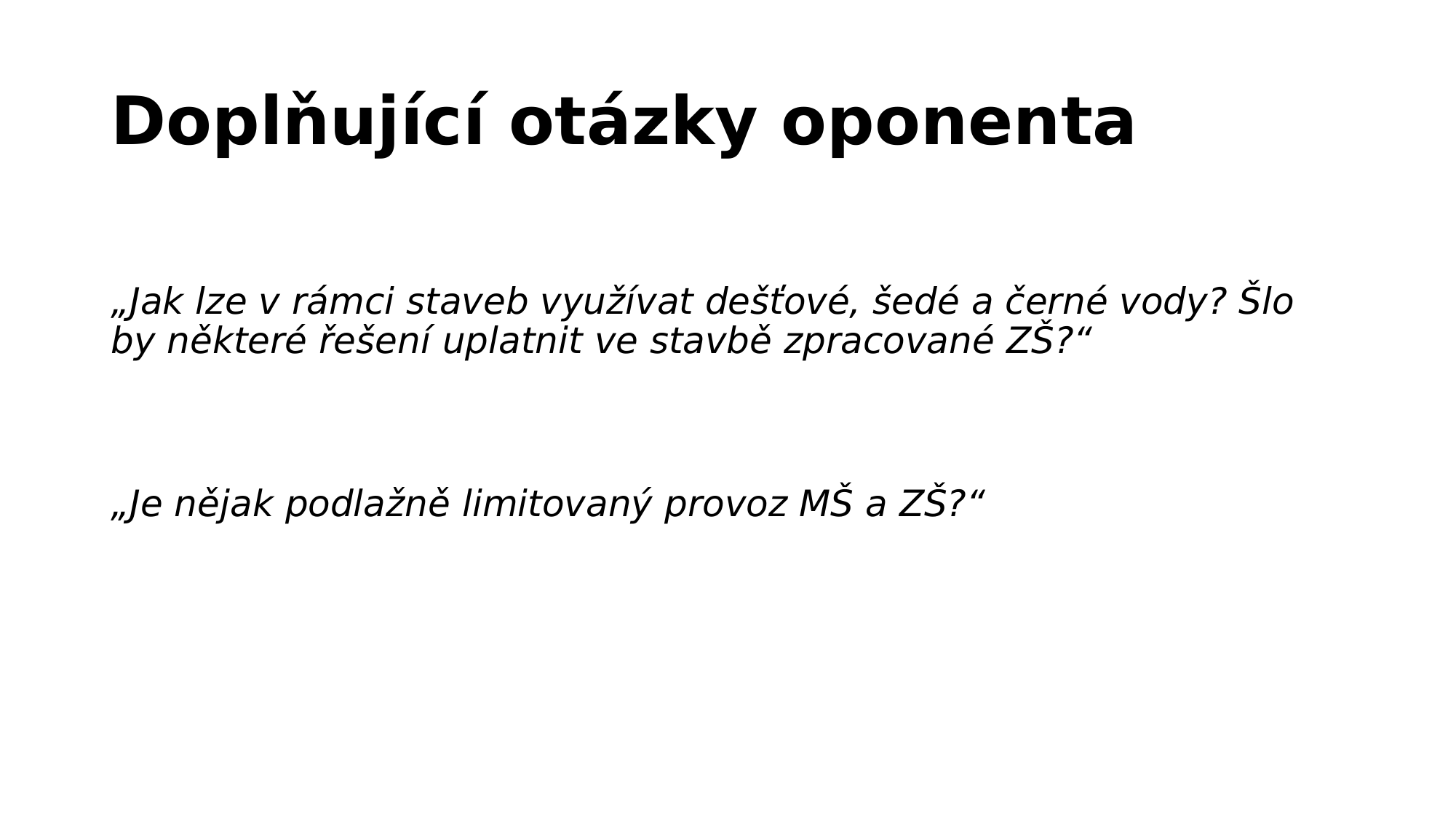

# Doplňující otázky oponenta

„Jak lze v rámci staveb využívat dešťové, šedé a černé vody? Šlo by některé řešení uplatnit ve stavbě zpracované ZŠ?“

„Je nějak podlažně limitovaný provoz MŠ a ZŠ?“